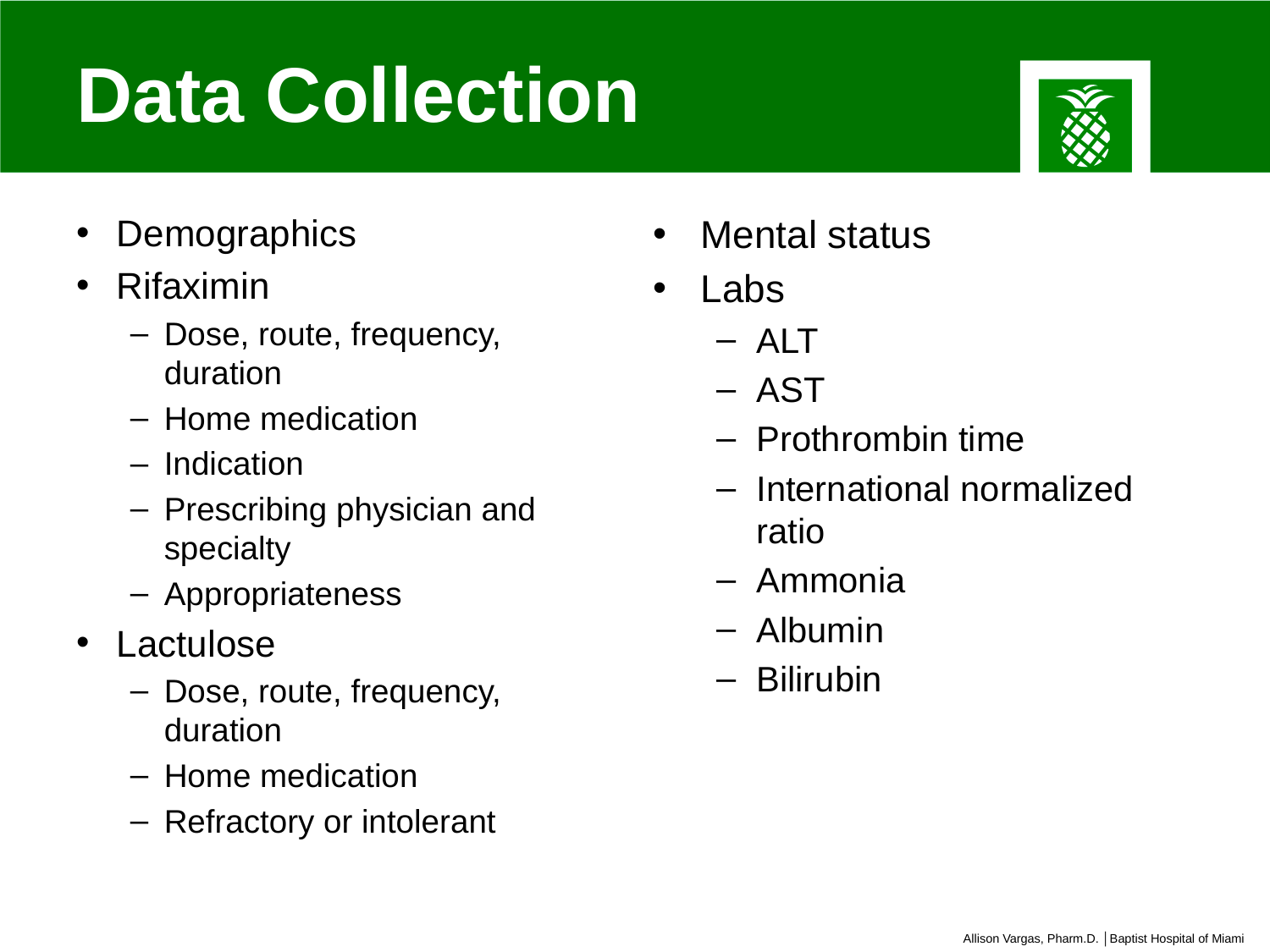

# Data Collection
Demographics
Rifaximin
Dose, route, frequency, duration
Home medication
Indication
Prescribing physician and specialty
Appropriateness
Lactulose
Dose, route, frequency, duration
Home medication
Refractory or intolerant

Mental status
Labs
ALT
AST
Prothrombin time
International normalized ratio
Ammonia
Albumin
Bilirubin
Allison Vargas, Pharm.D. │Baptist Hospital of Miami